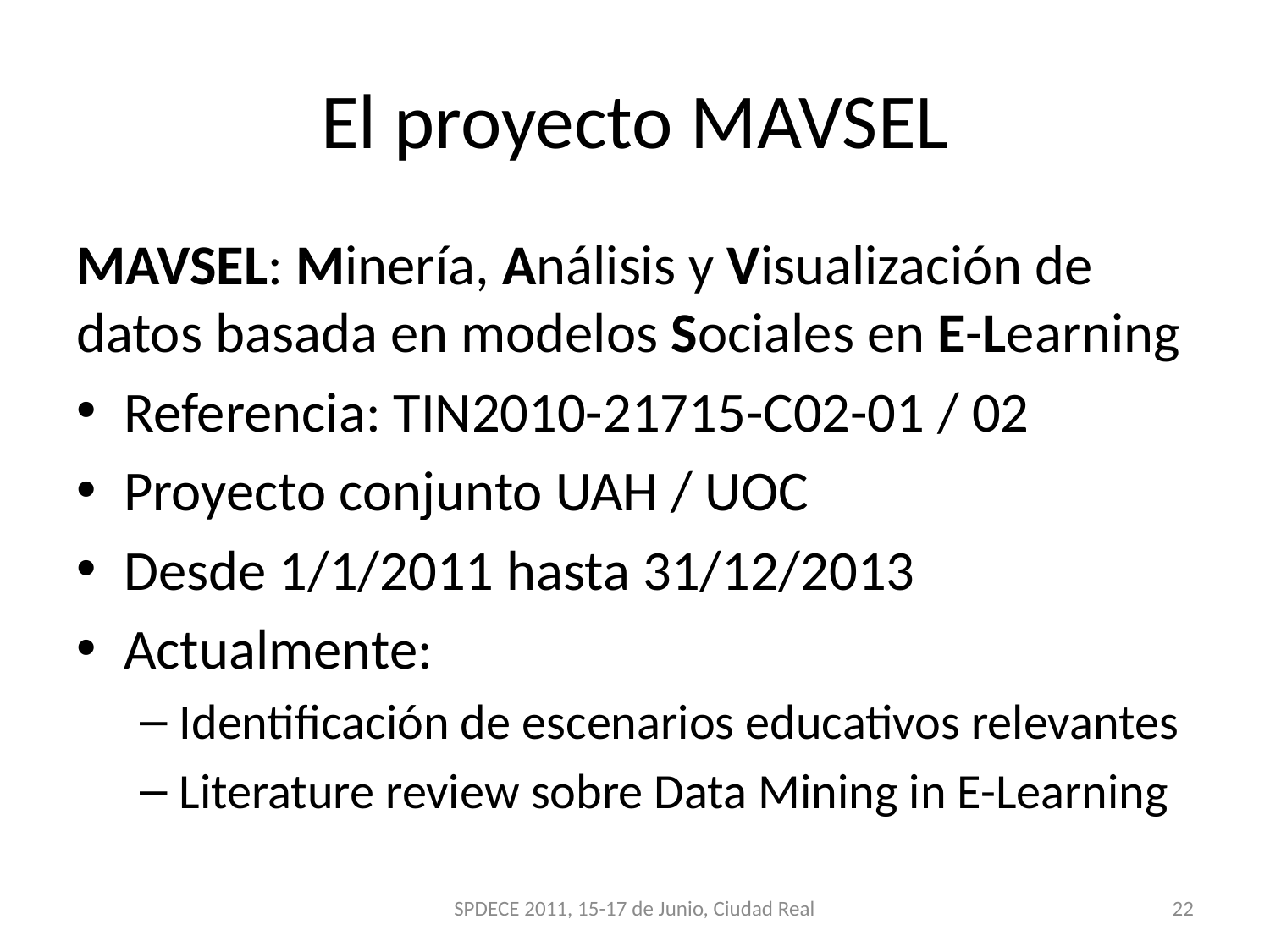

# El proyecto MAVSEL
MAVSEL: Minería, Análisis y Visualización de datos basada en modelos Sociales en E-Learning
Referencia: TIN2010-21715-C02-01 / 02
Proyecto conjunto UAH / UOC
Desde 1/1/2011 hasta 31/12/2013
Actualmente:
Identificación de escenarios educativos relevantes
Literature review sobre Data Mining in E-Learning

SPDECE 2011, 15-17 de Junio, Ciudad Real
22